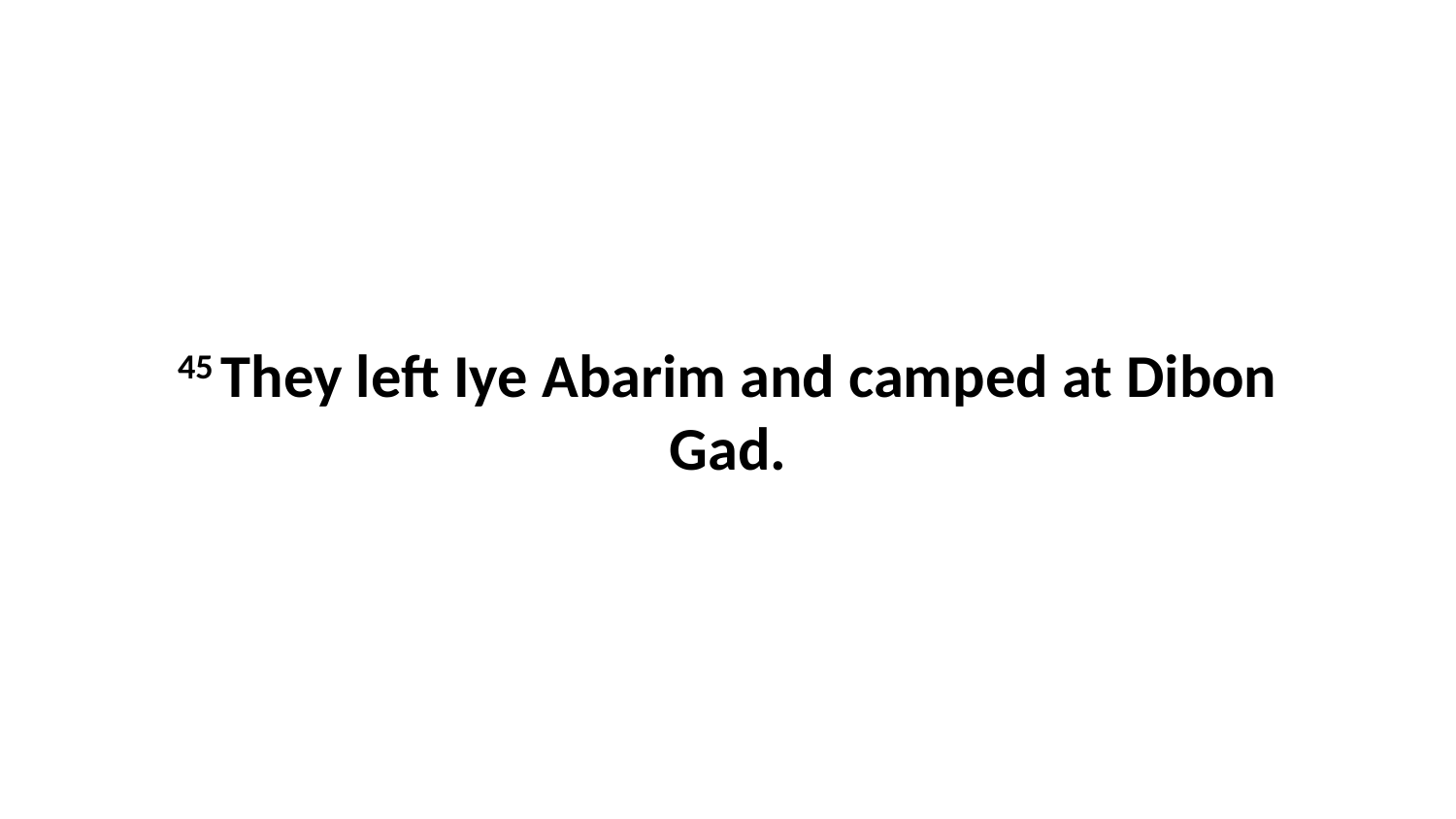

45 They left Iye Abarim and camped at Dibon Gad.